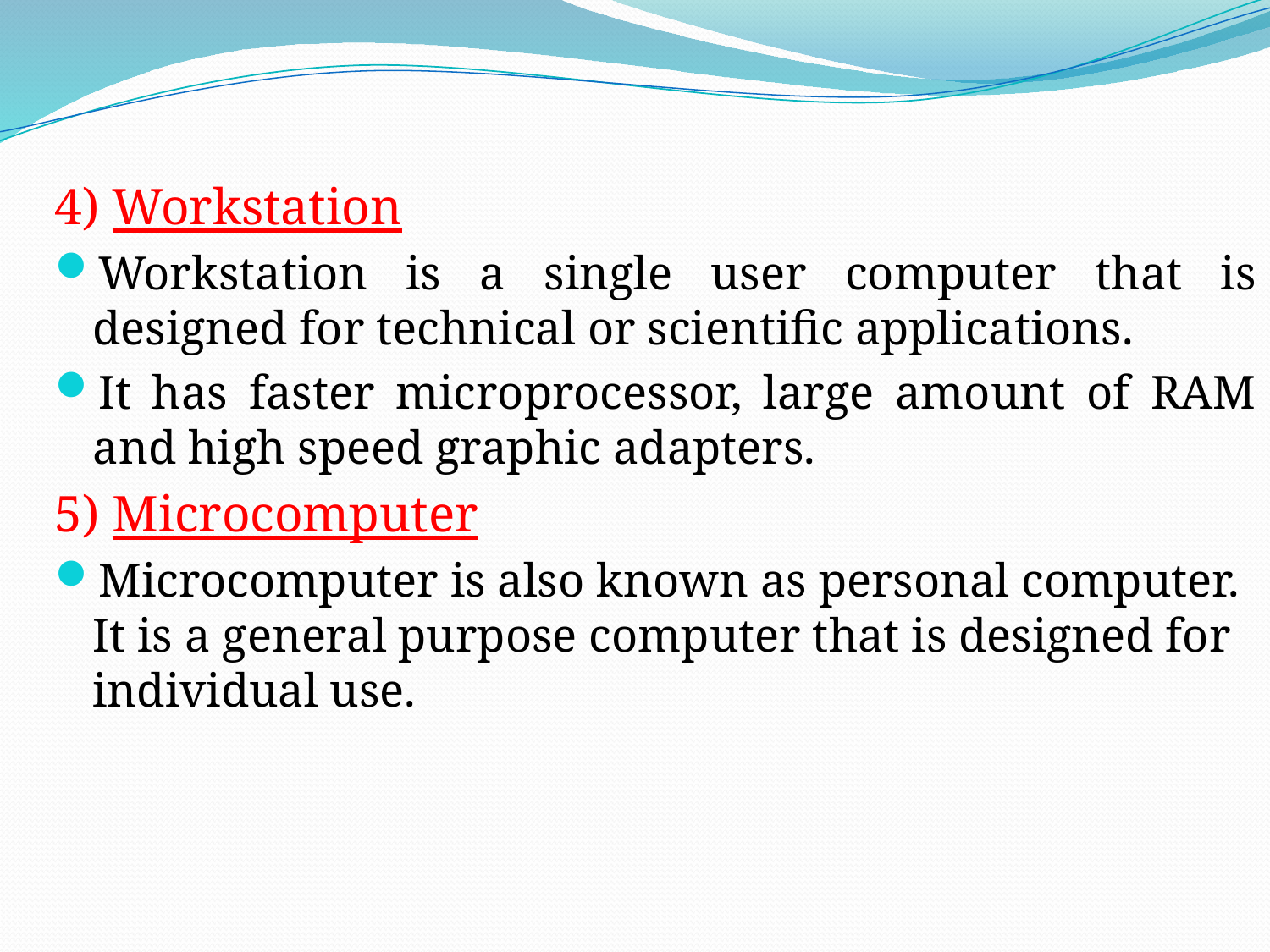

4) Workstation
Workstation is a single user computer that is designed for technical or scientific applications.
It has faster microprocessor, large amount of RAM and high speed graphic adapters.
5) Microcomputer
Microcomputer is also known as personal computer. It is a general purpose computer that is designed for individual use.